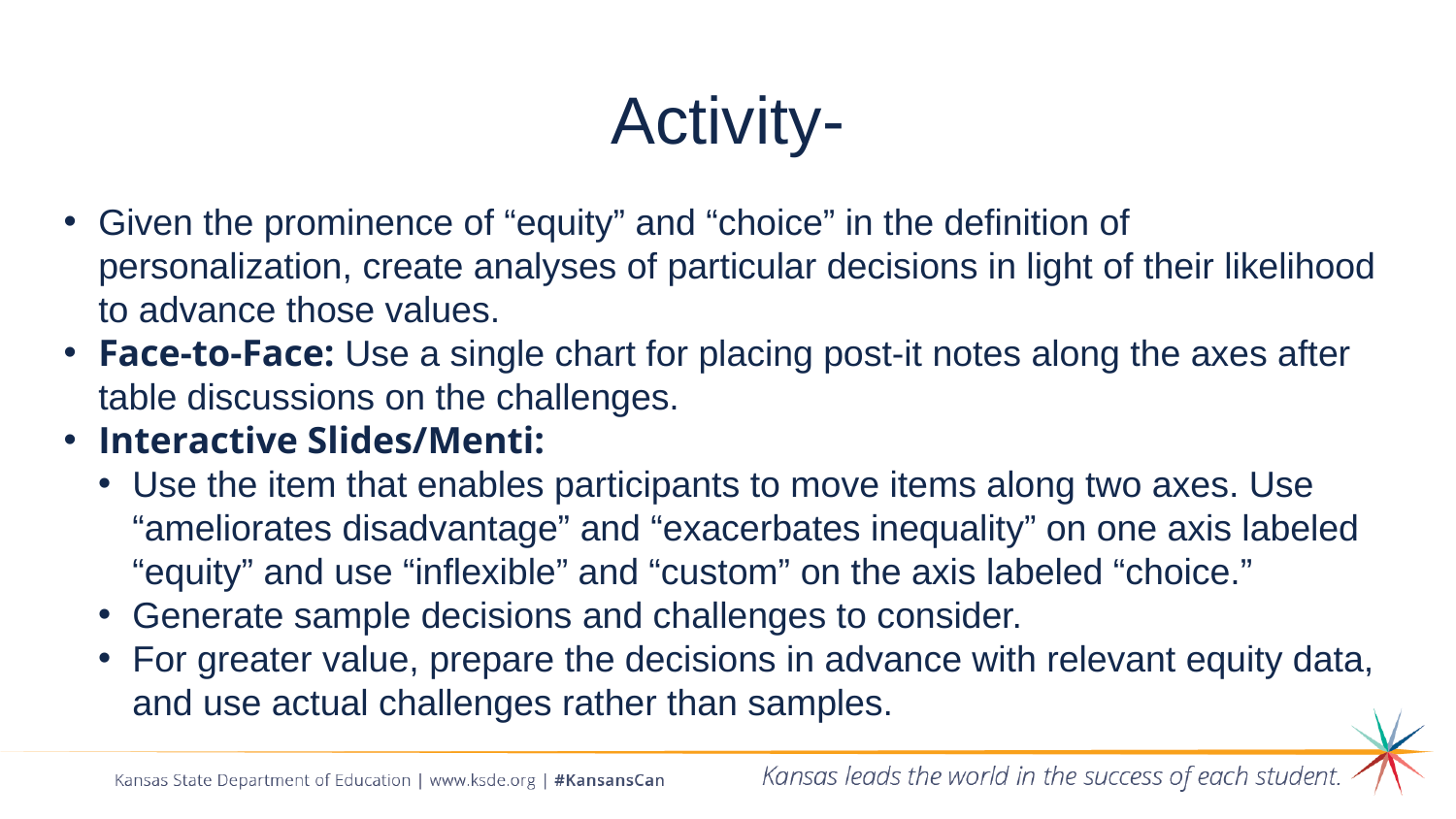

# Activity-
Given the prominence of “equity” and “choice” in the definition of personalization, create analyses of particular decisions in light of their likelihood to advance those values.
Face-to-Face: Use a single chart for placing post-it notes along the axes after table discussions on the challenges.
Interactive Slides/Menti:
Use the item that enables participants to move items along two axes. Use “ameliorates disadvantage” and “exacerbates inequality” on one axis labeled “equity” and use “inflexible” and “custom” on the axis labeled “choice.”
Generate sample decisions and challenges to consider.
For greater value, prepare the decisions in advance with relevant equity data, and use actual challenges rather than samples.